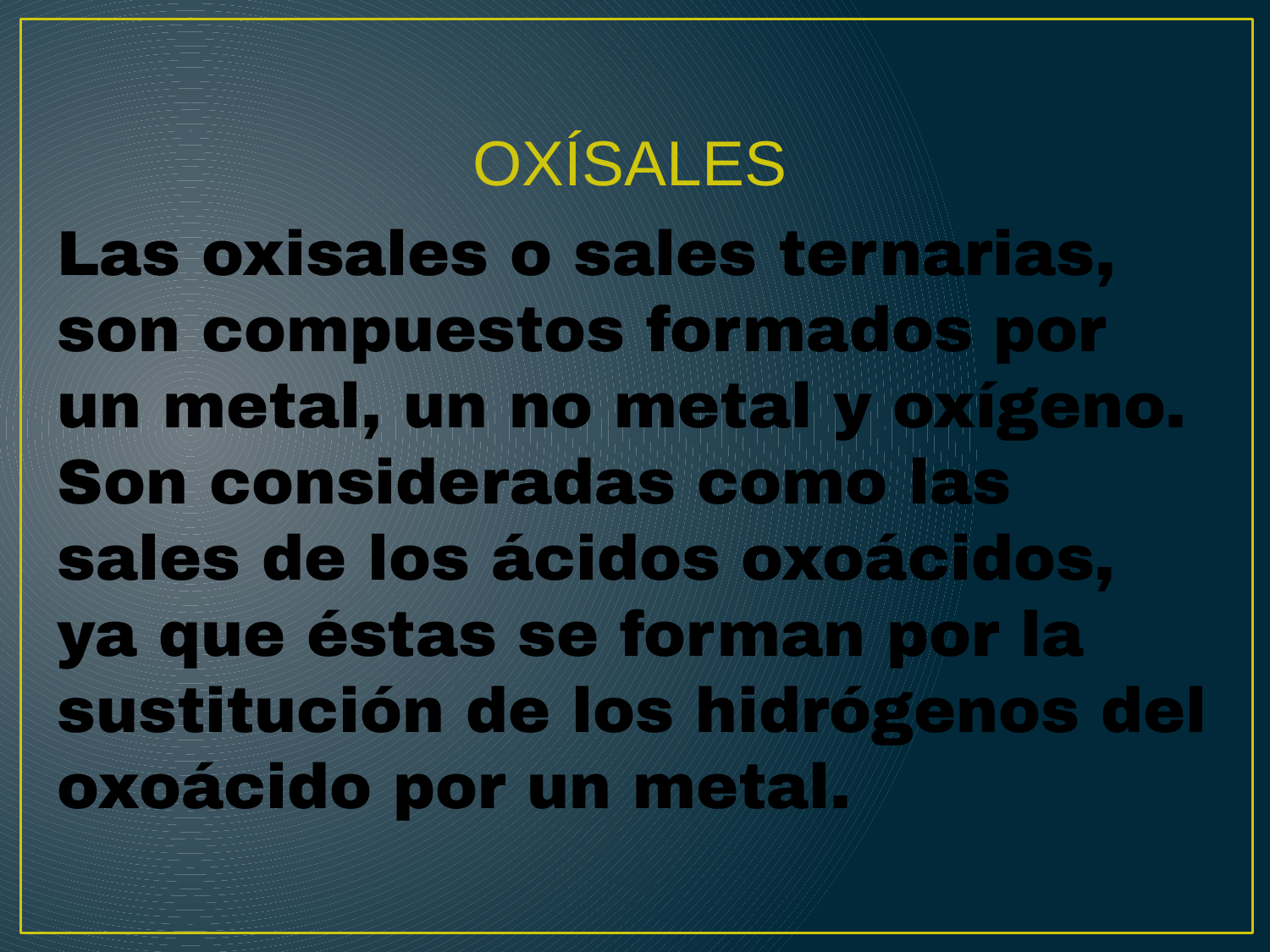

OXÍSALES
Las oxisales o sales ternarias, son compuestos formados por un metal, un no metal y oxígeno. Son consideradas como las sales de los ácidos oxoácidos, ya que éstas se forman por la sustitución de los hidrógenos del oxoácido por un metal.